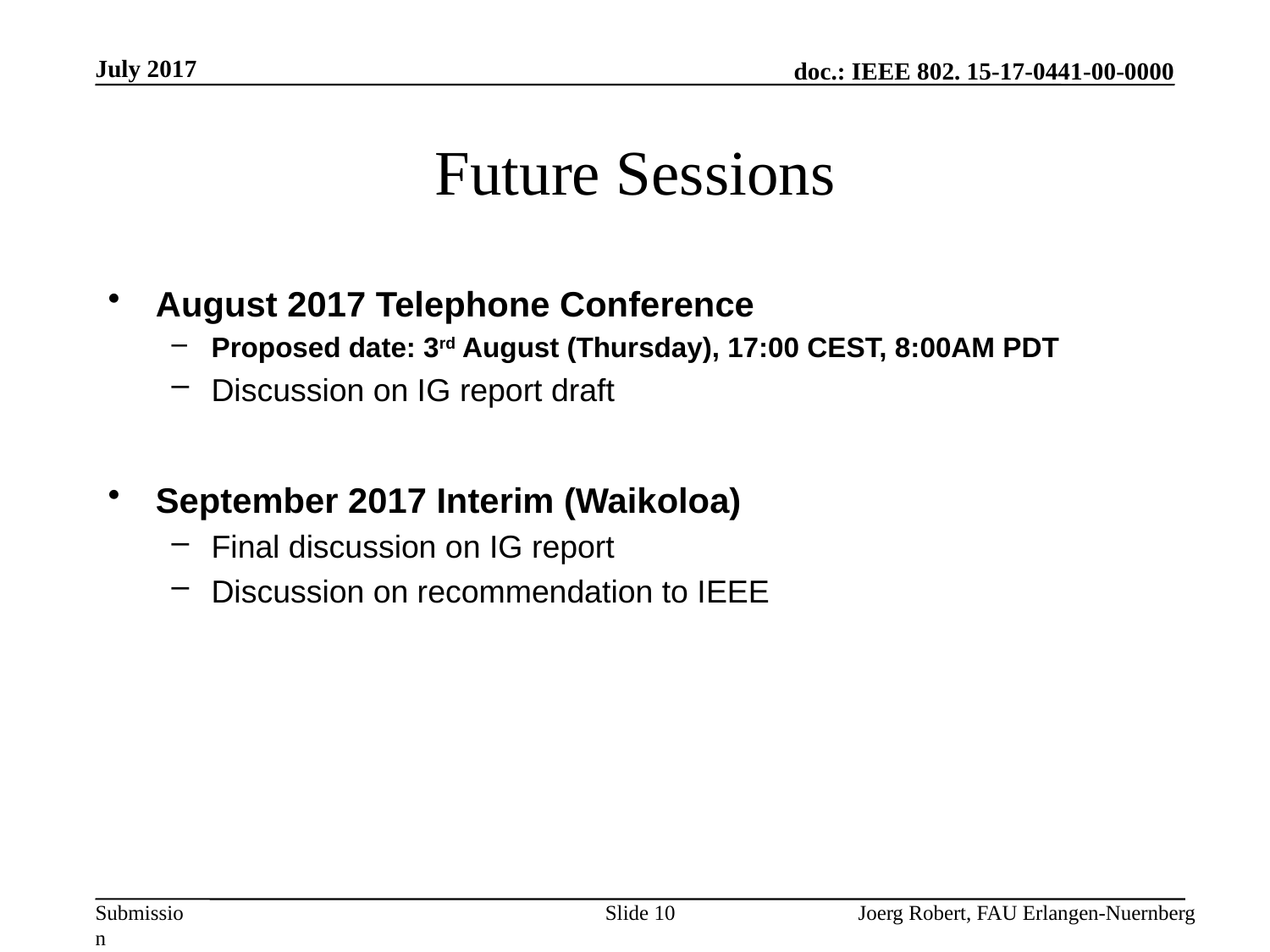

July 2017
# Future Sessions
August 2017 Telephone Conference
Proposed date: 3rd August (Thursday), 17:00 CEST, 8:00AM PDT
Discussion on IG report draft

September 2017 Interim (Waikoloa)
Final discussion on IG report
Discussion on recommendation to IEEE

Slide 10
Joerg Robert, FAU Erlangen-Nuernberg